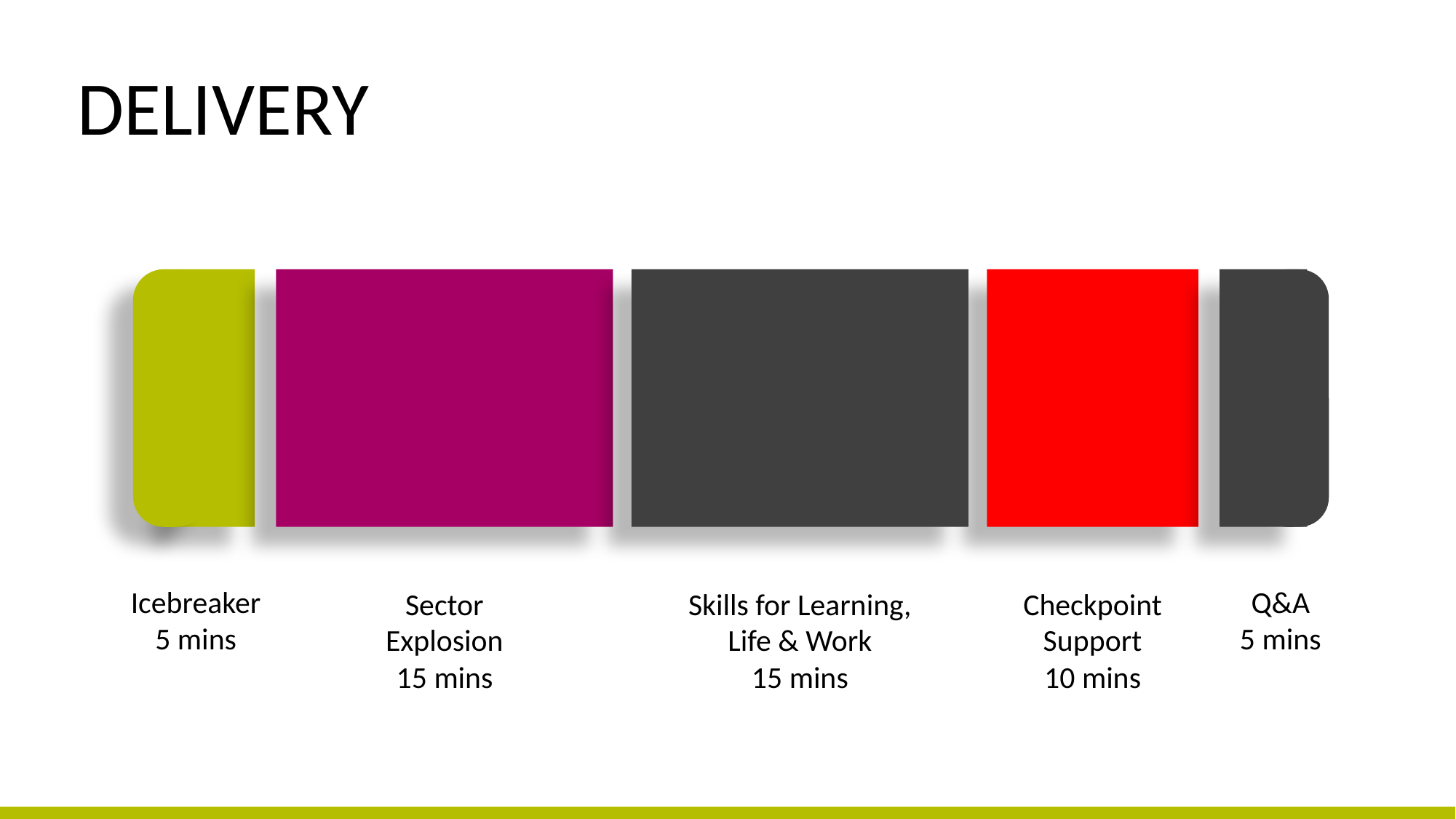

DELIVERY

Icebreaker
5 mins
Q&A
5 mins
Sector
Explosion
15 mins
Skills for Learning,
Life & Work
15 mins
Checkpoint
Support
10 mins